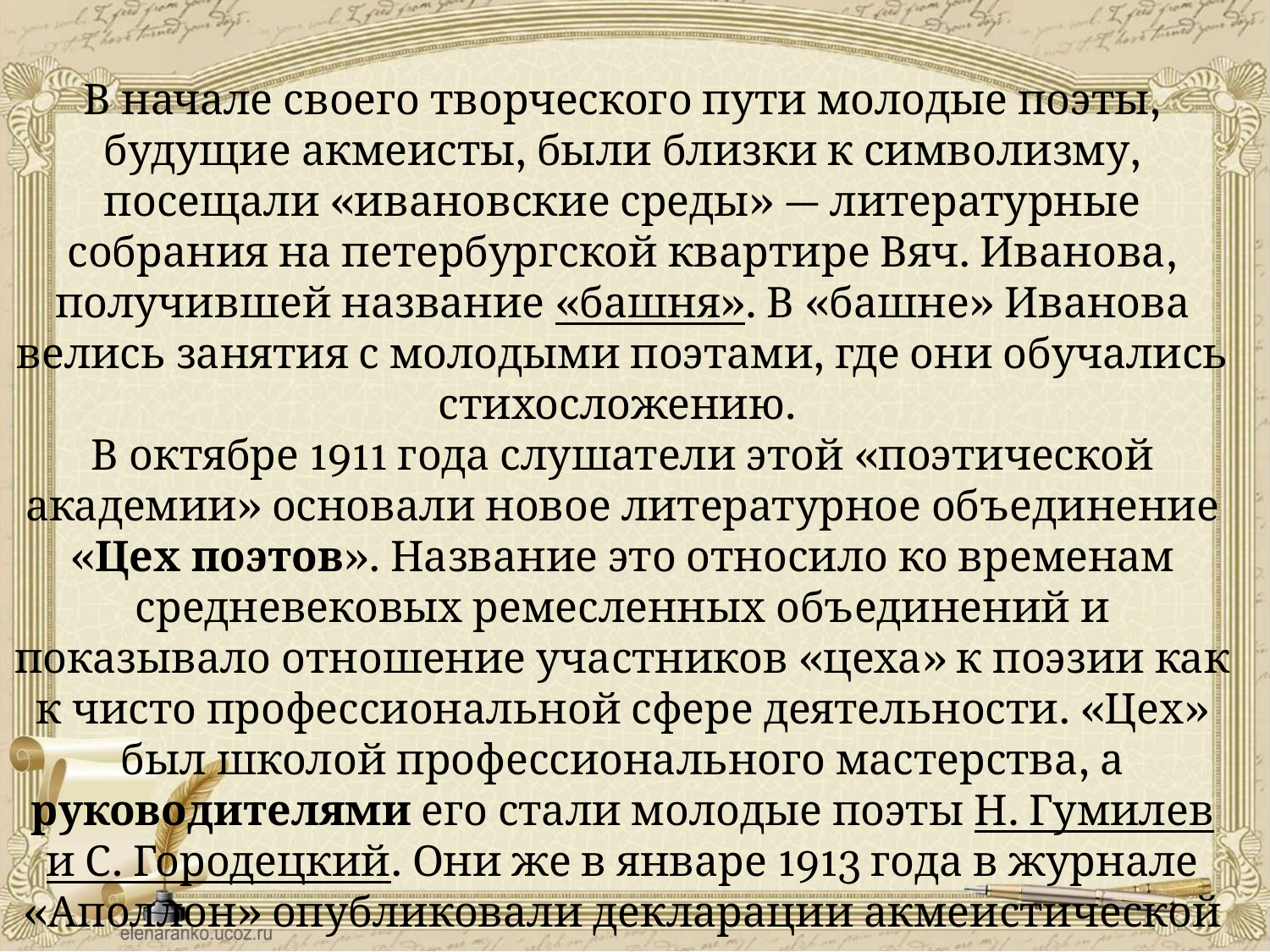

В начале своего творческого пути молодые поэты, будущие акмеисты, были близки к символизму, посещали «ивановские среды» — литературные собрания на петербургской квартире Вяч. Иванова, получившей название «башня». В «башне» Иванова велись занятия с молодыми поэтами, где они обучались стихосложению.
В октябре 1911 года слушатели этой «поэтической академии» основали новое литературное объединение «Цех поэтов». Название это относило ко временам средневековых ремесленных объединений и показывало отношение участников «цеха» к поэзии как к чисто профессиональной сфере деятельности. «Цех» был школой профессионального мастерства, а руководителями его стали молодые поэты Н. Гумилев и С. Городецкий. Они же в январе 1913 года в журнале «Аполлон» опубликовали декларации акмеистической группы.